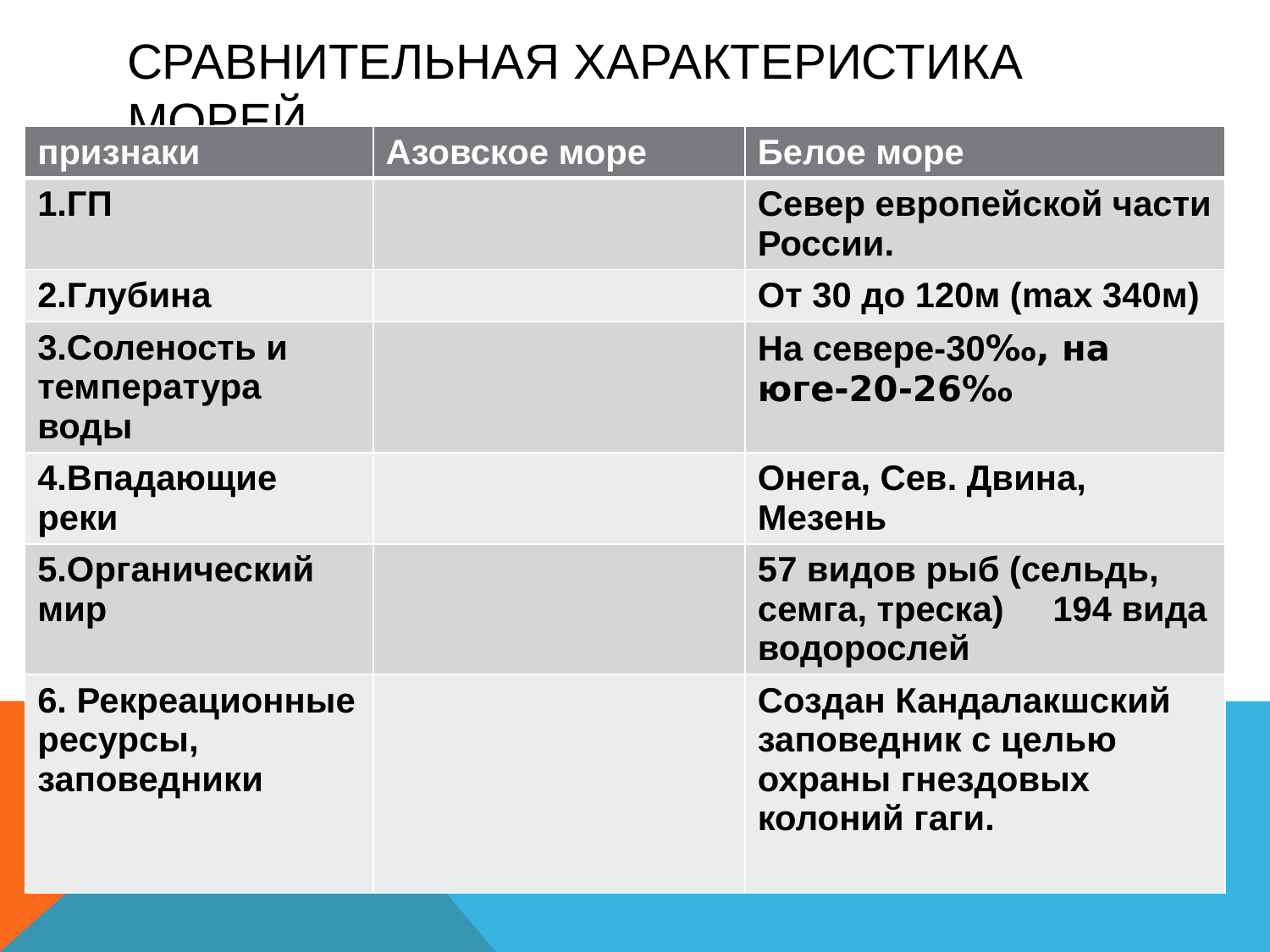

# Сравнительная характеристика морей
| признаки | Азовское море | Белое море |
| --- | --- | --- |
| 1.ГП |  | Север европейской части России. |
| 2.Глубина |  | От 30 до 120м (max 340м) |
| 3.Соленость и температура воды |  | На севере-30‰, на юге-20-26‰ |
| 4.Впадающие реки |  | Онега, Сев. Двина, Мезень |
| 5.Органический мир |  | 57 видов рыб (сельдь, семга, треска) 194 вида водорослей |
| 6. Рекреационные ресурсы, заповедники |  | Создан Кандалакшский заповедник с целью охраны гнездовых колоний гаги. |